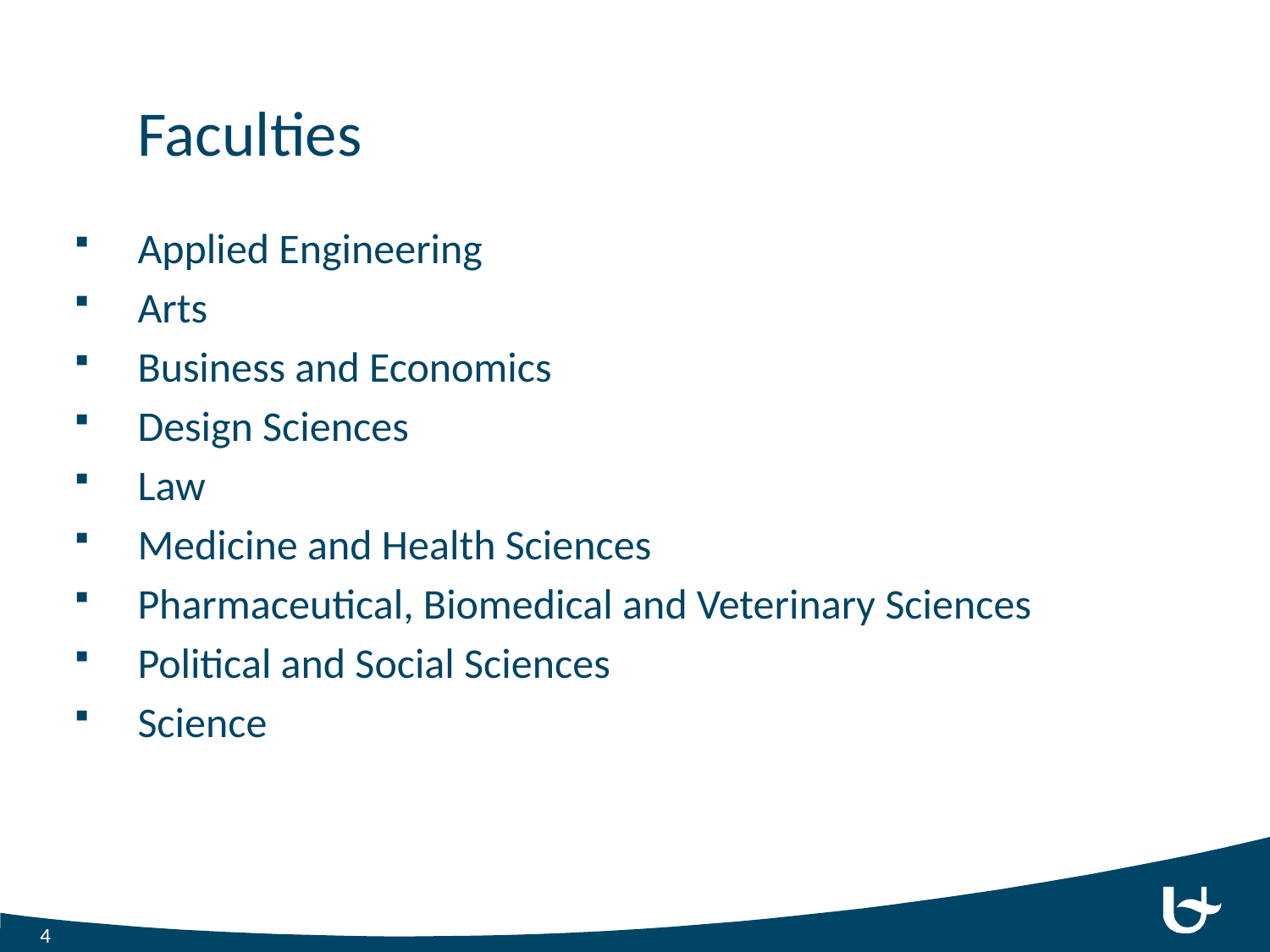

Faculties
Applied Engineering
Arts
Business and Economics
Design Sciences
Law
Medicine and Health Sciences
Pharmaceutical, Biomedical and Veterinary Sciences
Political and Social Sciences
Science

4